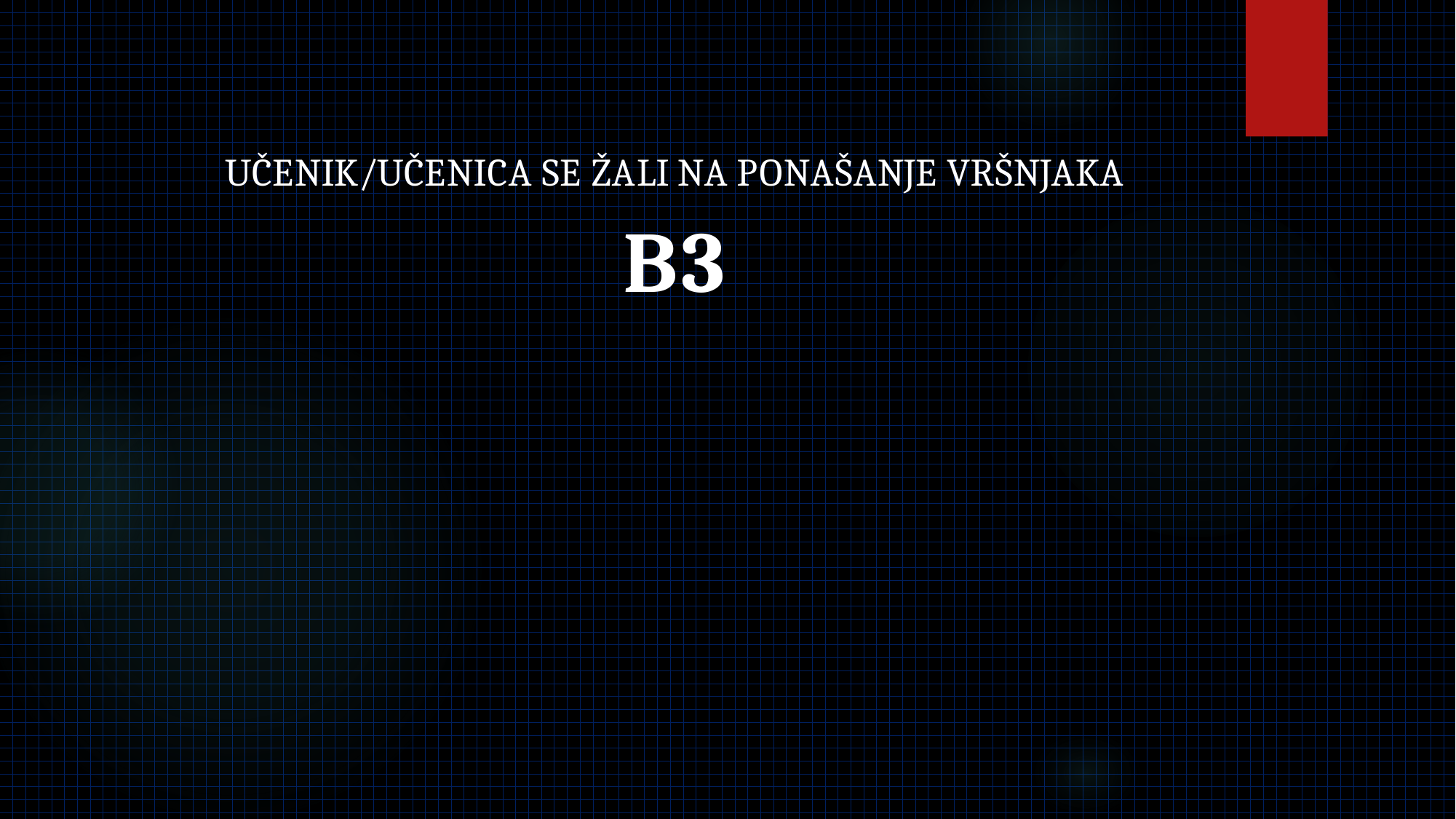

UČENIK/UČENICA SE ŽALI NA PONAŠANJE VRŠNJAKA
B3